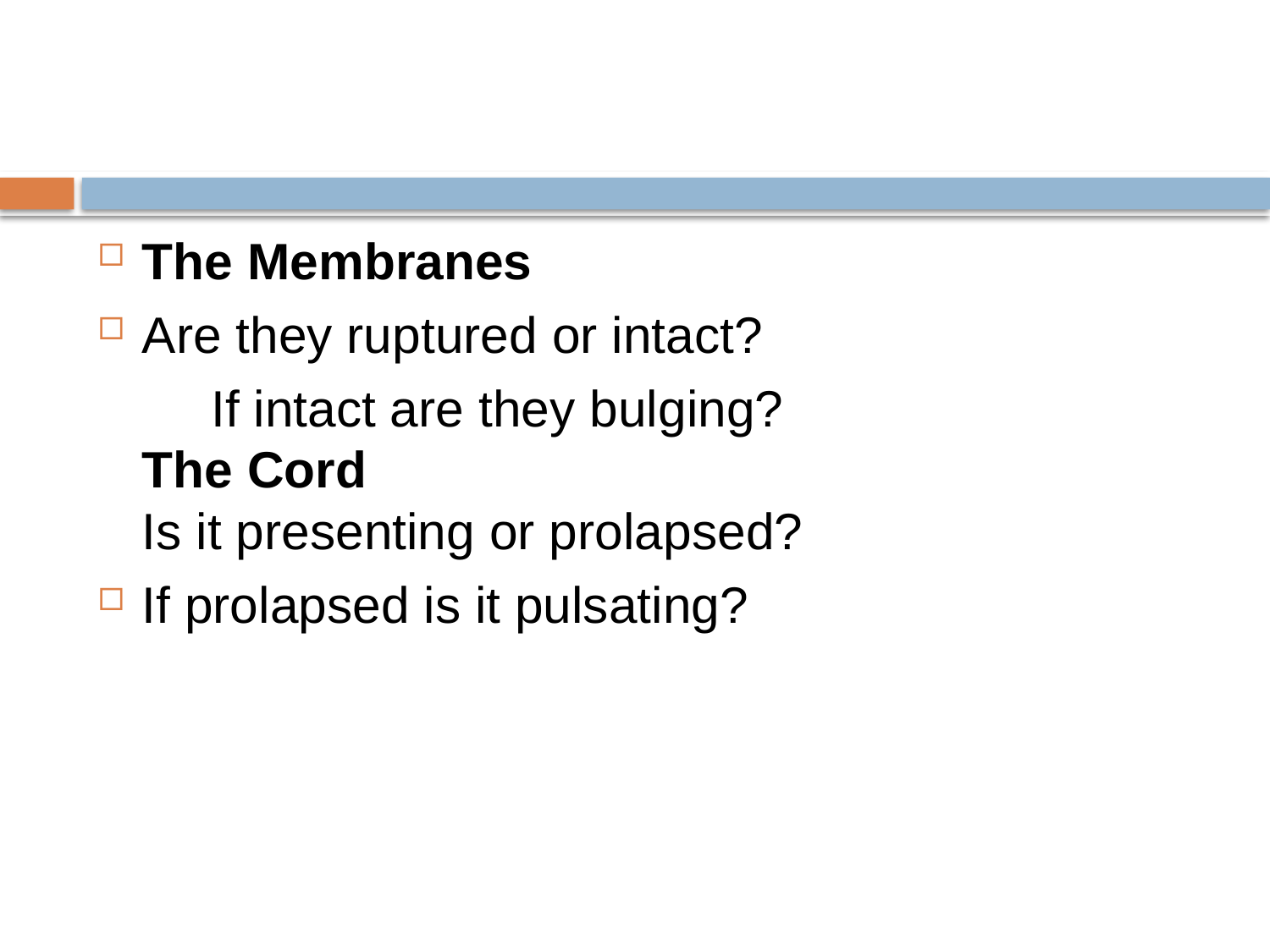

#
The Membranes
Are they ruptured or intact?
        If intact are they bulging?
The Cord
Is it presenting or prolapsed?
If prolapsed is it pulsating?